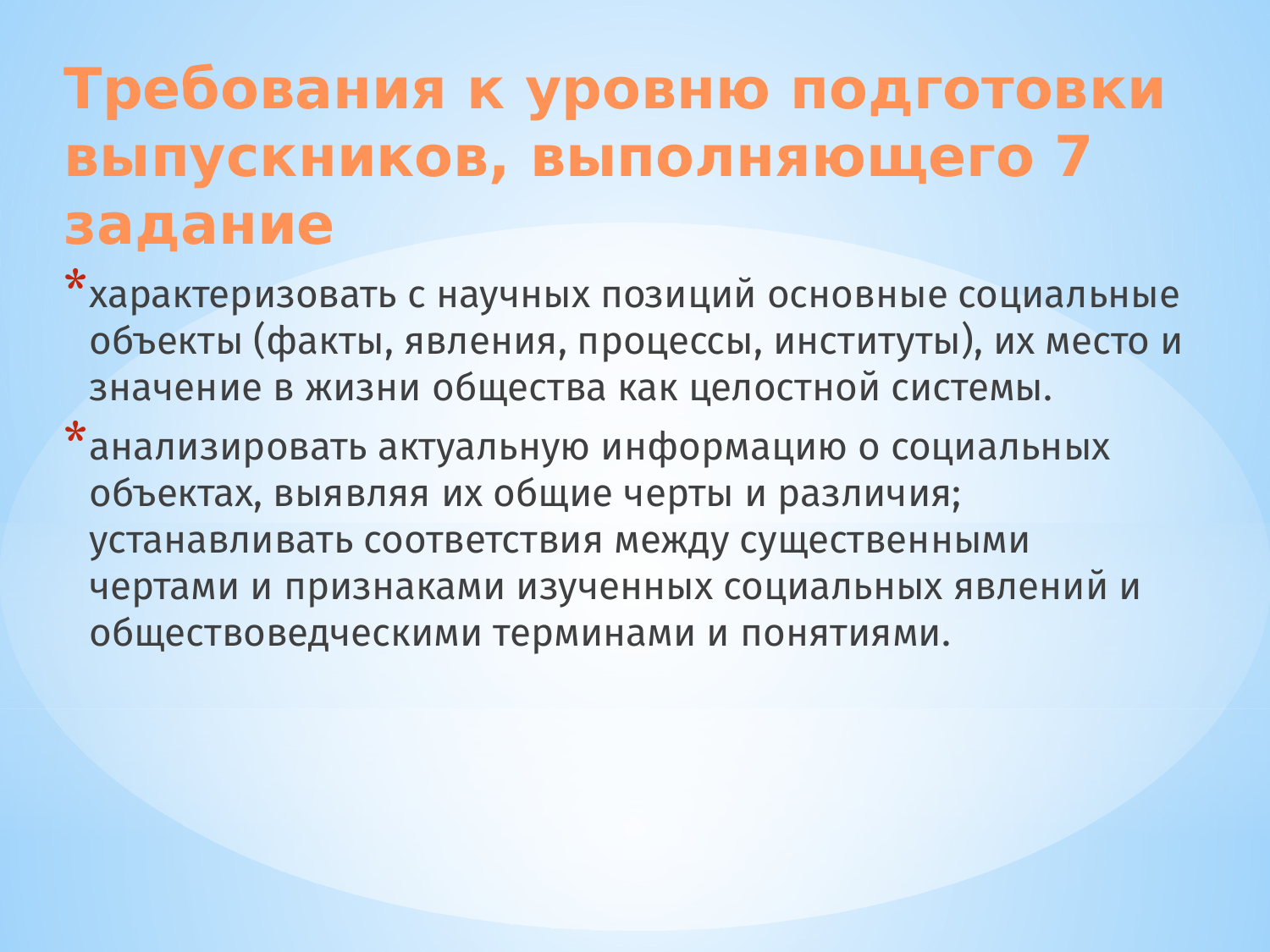

Требования к уровню подготовки выпускников, выполняющего 7 задание
характеризовать с научных позиций основные социальные объекты (факты, явления, процессы, институты), их место и значение в жизни общества как целостной системы.
анализировать актуальную информацию о социальных объектах, выявляя их общие черты и различия; устанавливать соответствия между существенными чертами и признаками изученных социальных явлений и обществоведческими терминами и понятиями.